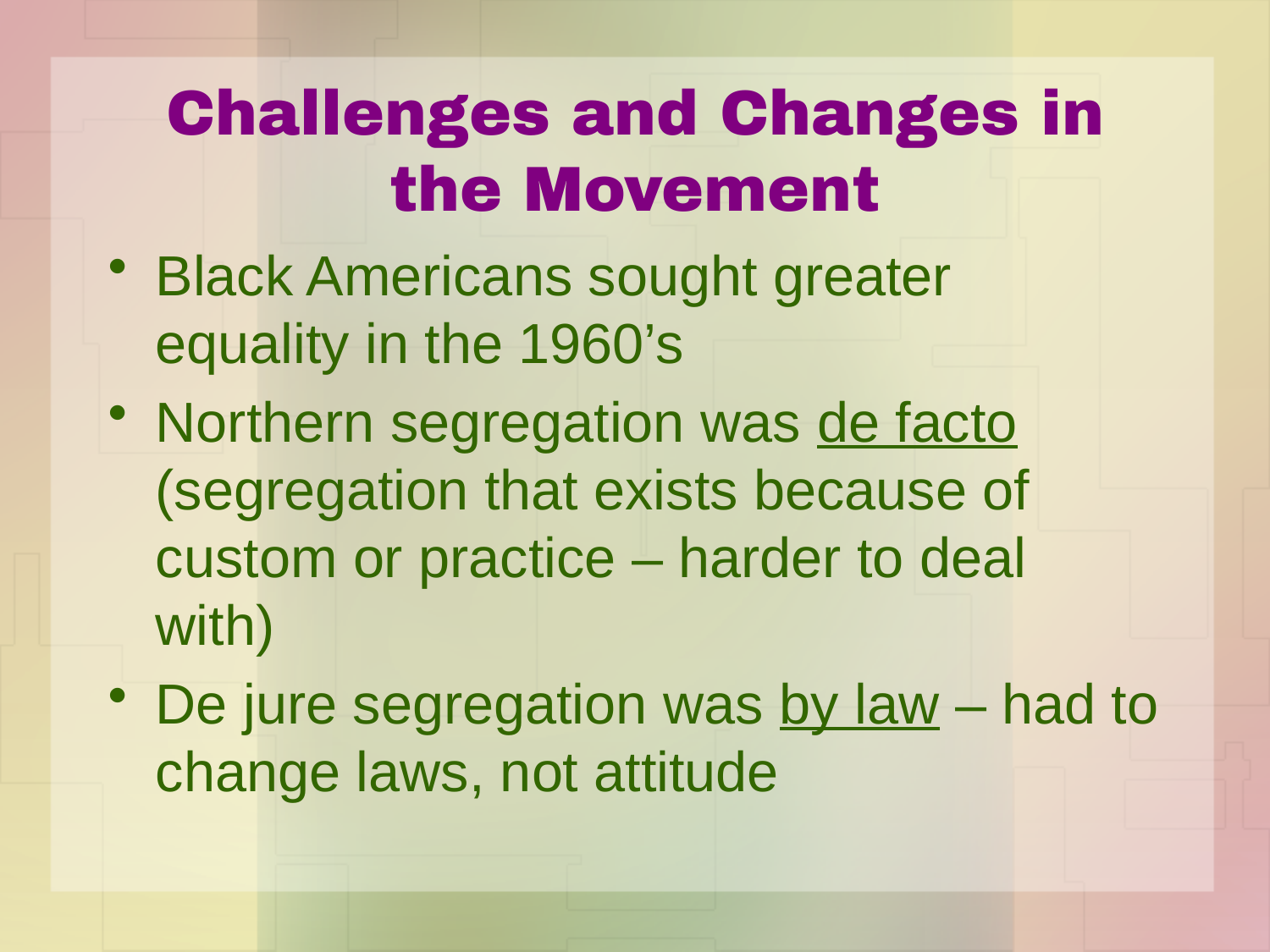

# Challenges and Changes in the Movement
Black Americans sought greater equality in the 1960’s
Northern segregation was de facto (segregation that exists because of custom or practice – harder to deal with)
De jure segregation was by law – had to change laws, not attitude